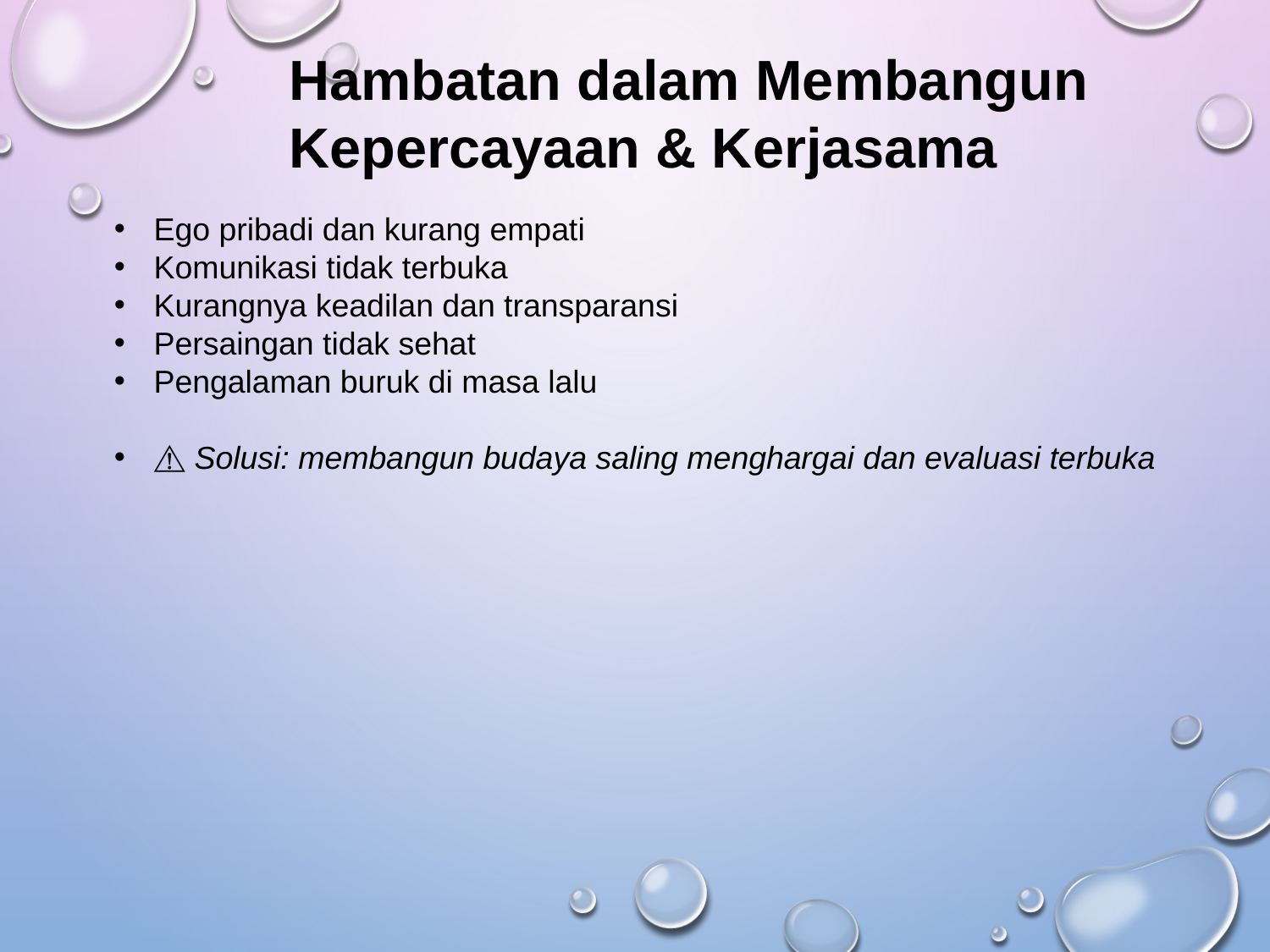

Hambatan dalam Membangun Kepercayaan & Kerjasama
Ego pribadi dan kurang empati
Komunikasi tidak terbuka
Kurangnya keadilan dan transparansi
Persaingan tidak sehat
Pengalaman buruk di masa lalu

⚠️ Solusi: membangun budaya saling menghargai dan evaluasi terbuka